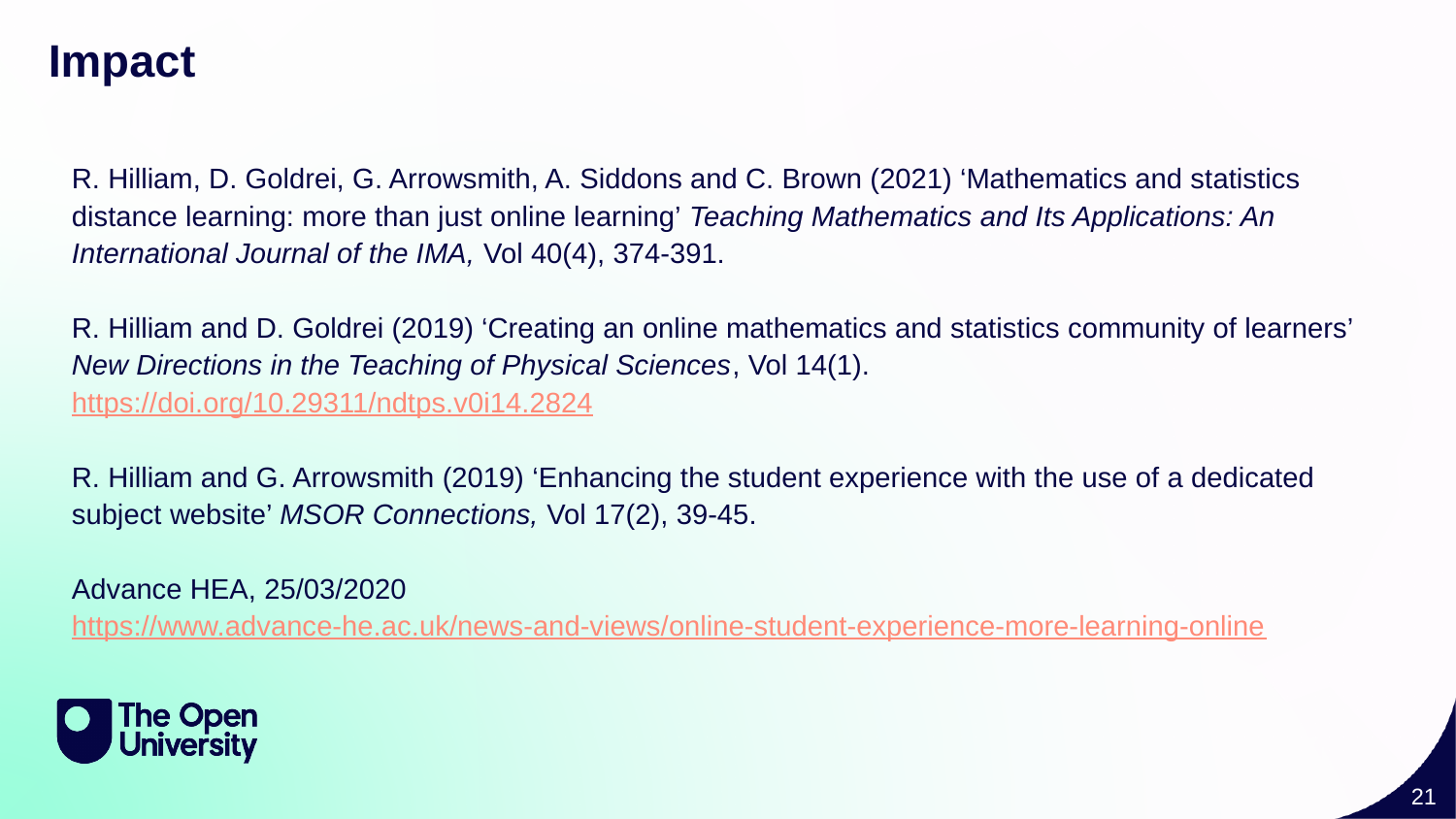

Impact
R. Hilliam, D. Goldrei, G. Arrowsmith, A. Siddons and C. Brown (2021) ‘Mathematics and statistics distance learning: more than just online learning’ Teaching Mathematics and Its Applications: An International Journal of the IMA, Vol 40(4), 374-391.

R. Hilliam and D. Goldrei (2019) ‘Creating an online mathematics and statistics community of learners’ New Directions in the Teaching of Physical Sciences, Vol 14(1). https://doi.org/10.29311/ndtps.v0i14.2824

R. Hilliam and G. Arrowsmith (2019) ‘Enhancing the student experience with the use of a dedicated subject website’ MSOR Connections, Vol 17(2), 39-45.

Advance HEA, 25/03/2020 https://www.advance-he.ac.uk/news-and-views/online-student-experience-more-learning-online